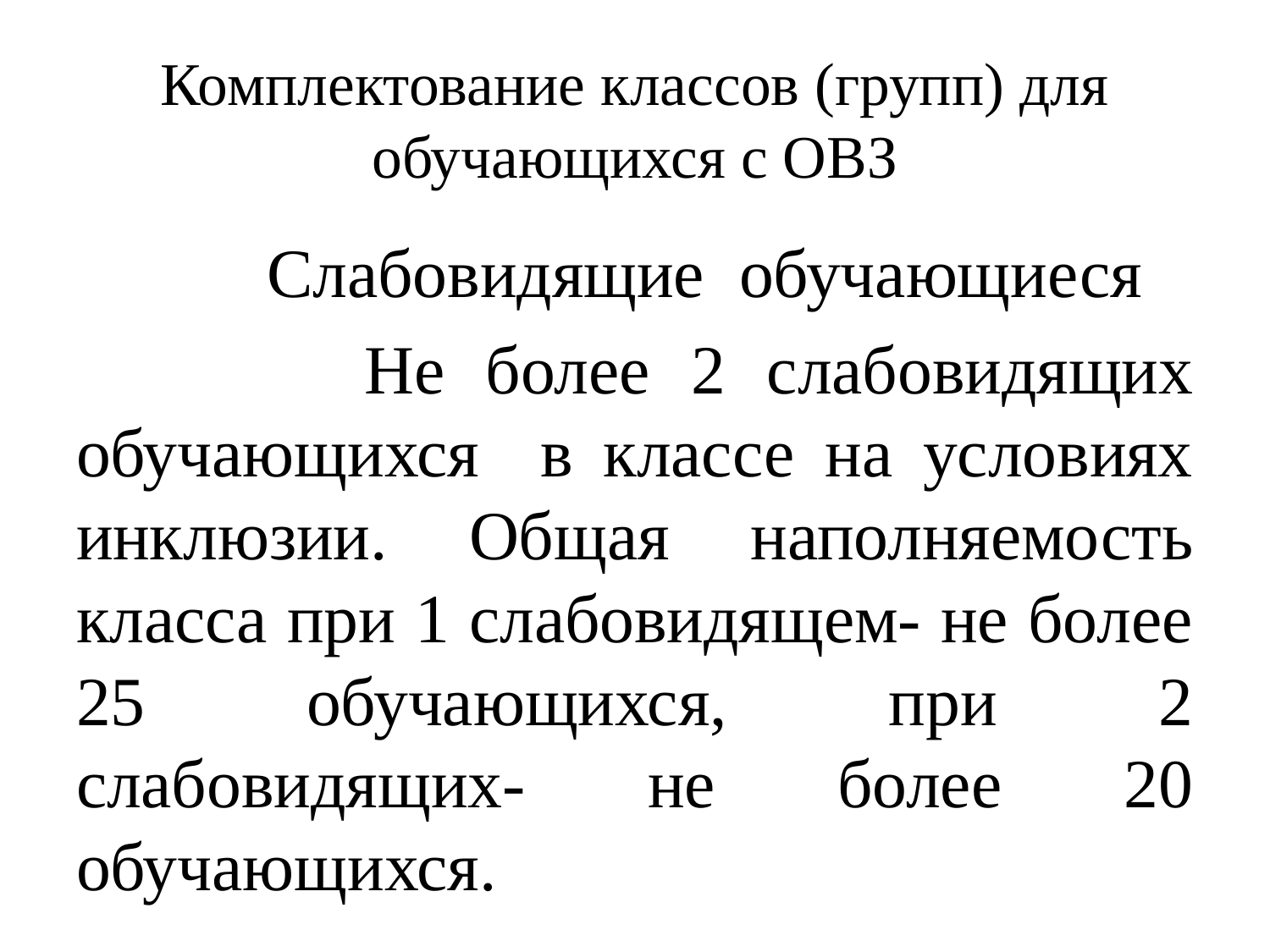

# Комплектование классов (групп) для обучающихся с ОВЗ
           Слабовидящие  обучающиеся
       Не более 2 слабовидящих обучающихся  в классе на условиях инклюзии. Общая наполняемость класса при 1 слабовидящем- не более 25 обучающихся, при 2 слабовидящих- не более 20 обучающихся.